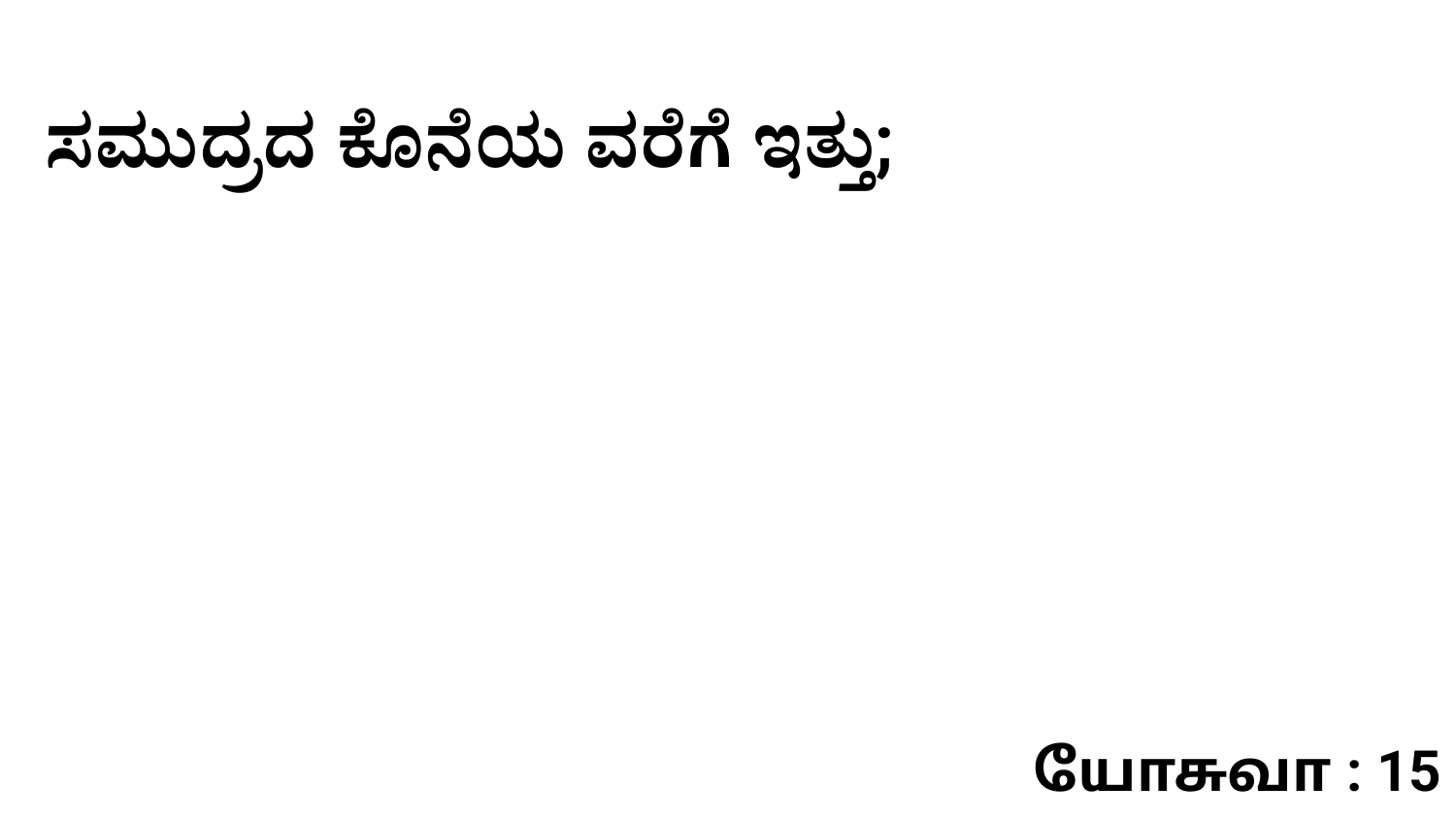

ಸಮುದ್ರದ ಕೊನೆಯ ವರೆಗೆ ಇತ್ತು;
யோசுவா : 15